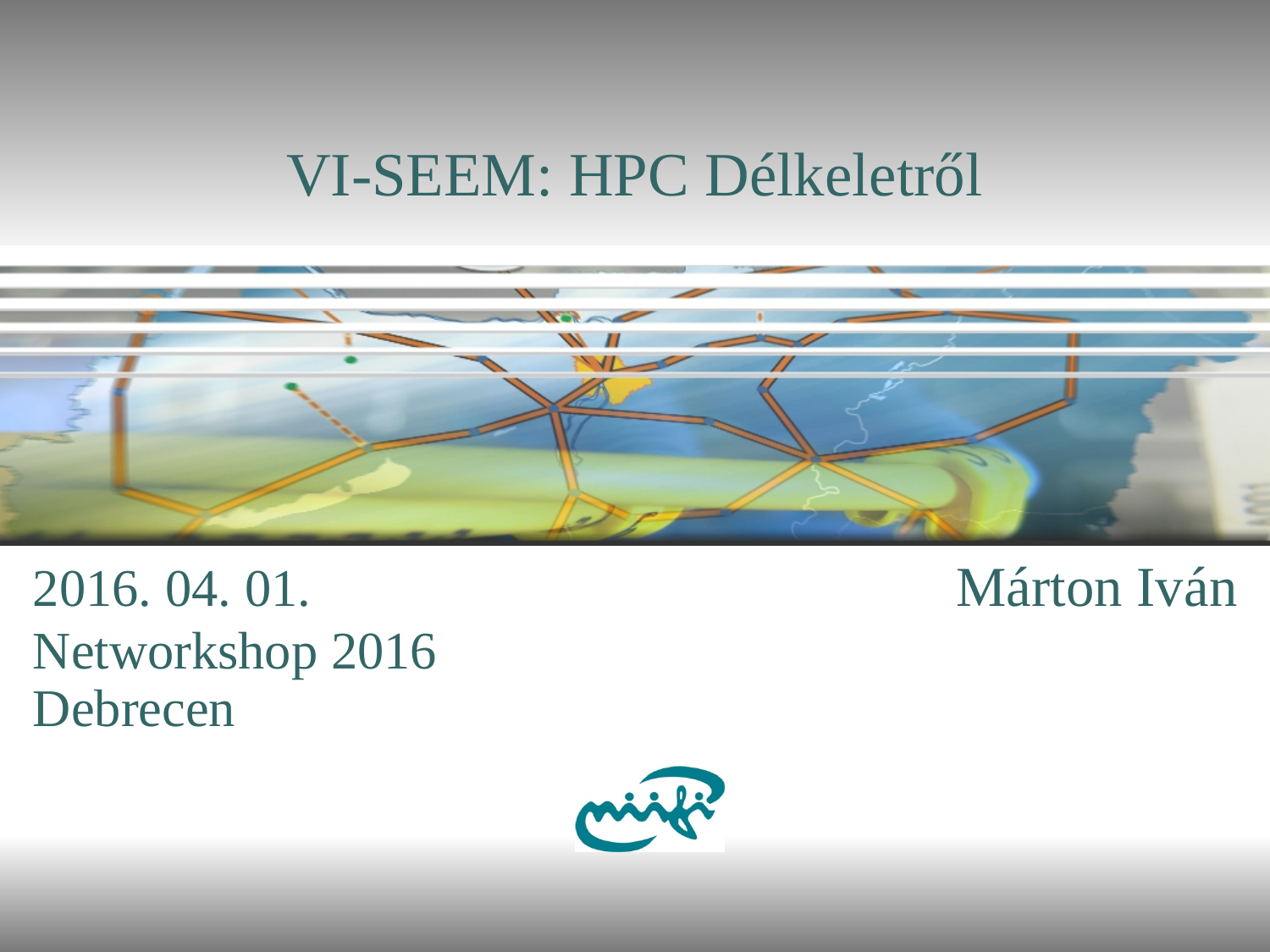

VI-SEEM: HPC Délkeletről
Márton Iván
2016. 04. 01.
Networkshop 2016
Debrecen